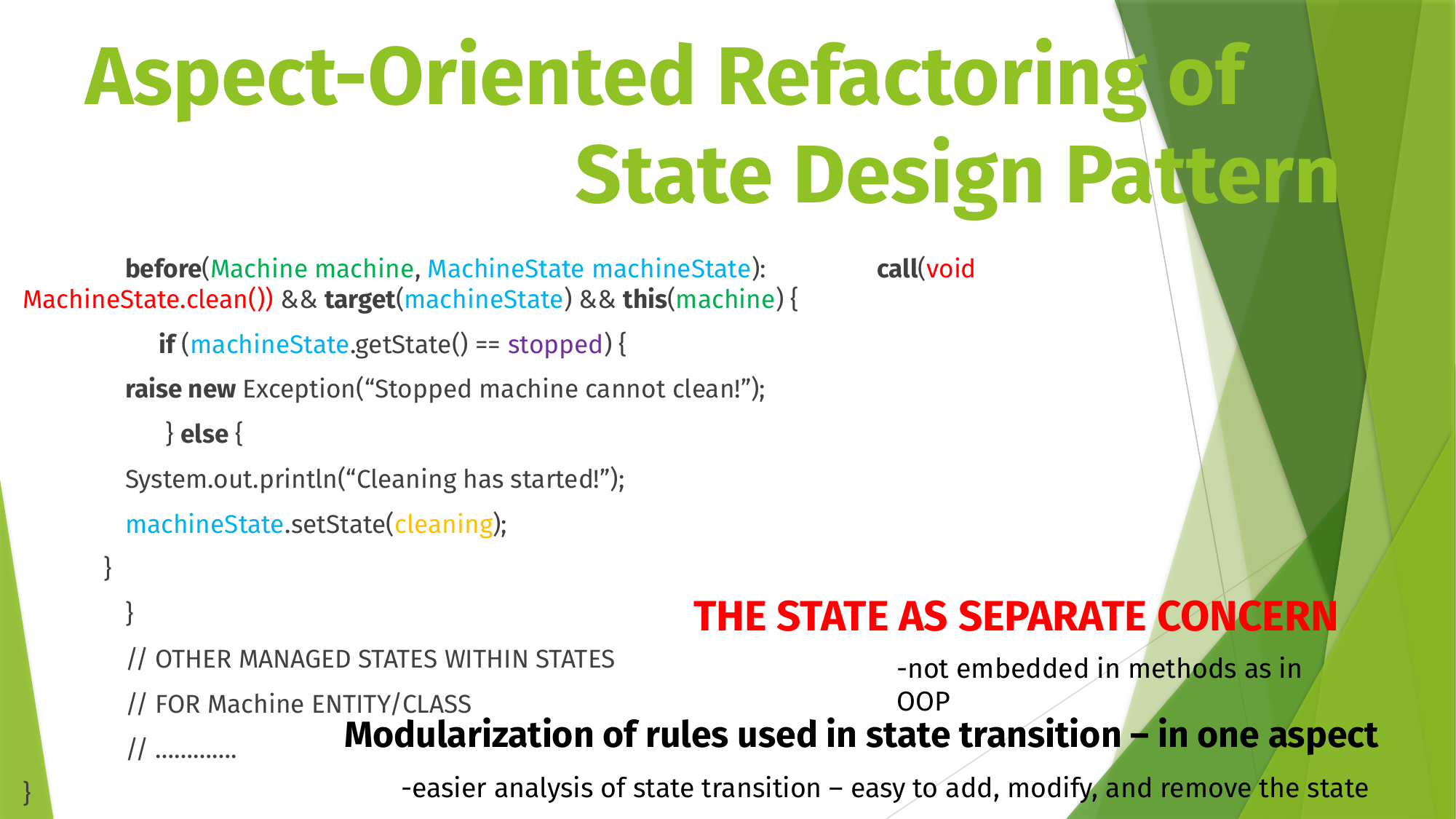

# Aspect-Oriented Refactoring of 				              State Design Pattern
	before(Machine machine, MachineState machineState): 										     call(void MachineState.clean()) && target(machineState) && this(machine) {
	     if (machineState.getState() == stopped) {
			raise new Exception(“Stopped machine cannot clean!”);
	      } else {
			System.out.println(“Cleaning has started!”);
			machineState.setState(cleaning);
            }
	}
	// OTHER MANAGED STATES WITHIN STATES
	// FOR Machine ENTITY/CLASS
	// ………….
}

THE STATE AS SEPARATE CONCERN
-not embedded in methods as in OOP
Modularization of rules used in state transition – in one aspect
-easier analysis of state transition – easy to add, modify, and remove the state